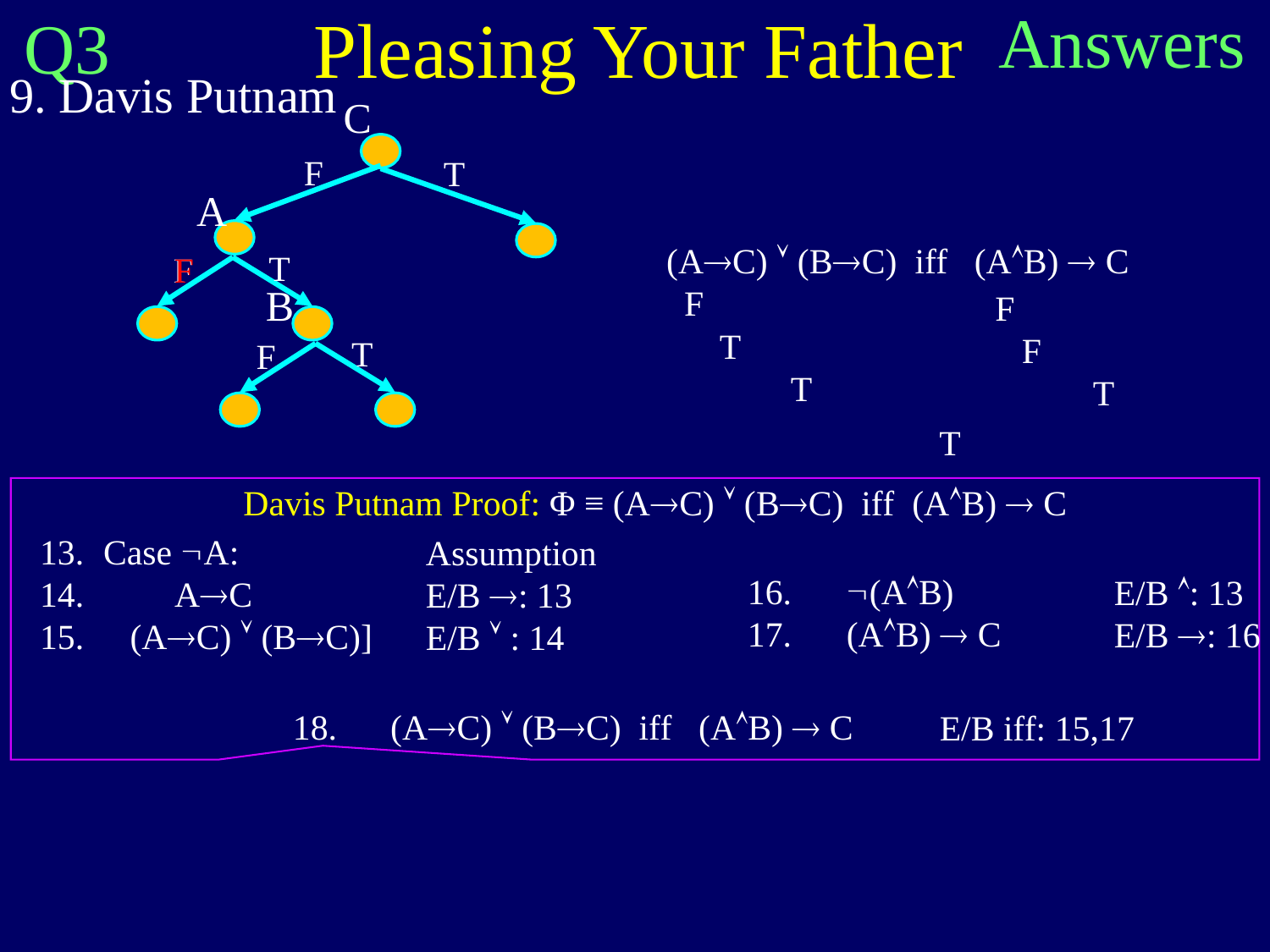

Pleasing Your Father
Answers
Q3
9. Davis Putnam
C

F

T

A
T

F

B
T

F

(A→C) ∨ (B→C)  iff   (A∧B) → C
  F
      T
              T
F
  F
     F
             T
T
Davis Putnam Proof: Φ ≡ (A→C) ∨ (B→C)  iff  (A∧B) → C

Case ¬A:
        A→C
   (A→C) ∨ (B→C)]
Assumption
E/B →: 13
E/B ∨ : 14
    ¬(A∧B)
    (A∧B) → C
E/B ∧: 13
E/B →: 16
18.      (A→C) ∨ (B→C)  iff   (A∧B) → C
E/B iff: 15,17